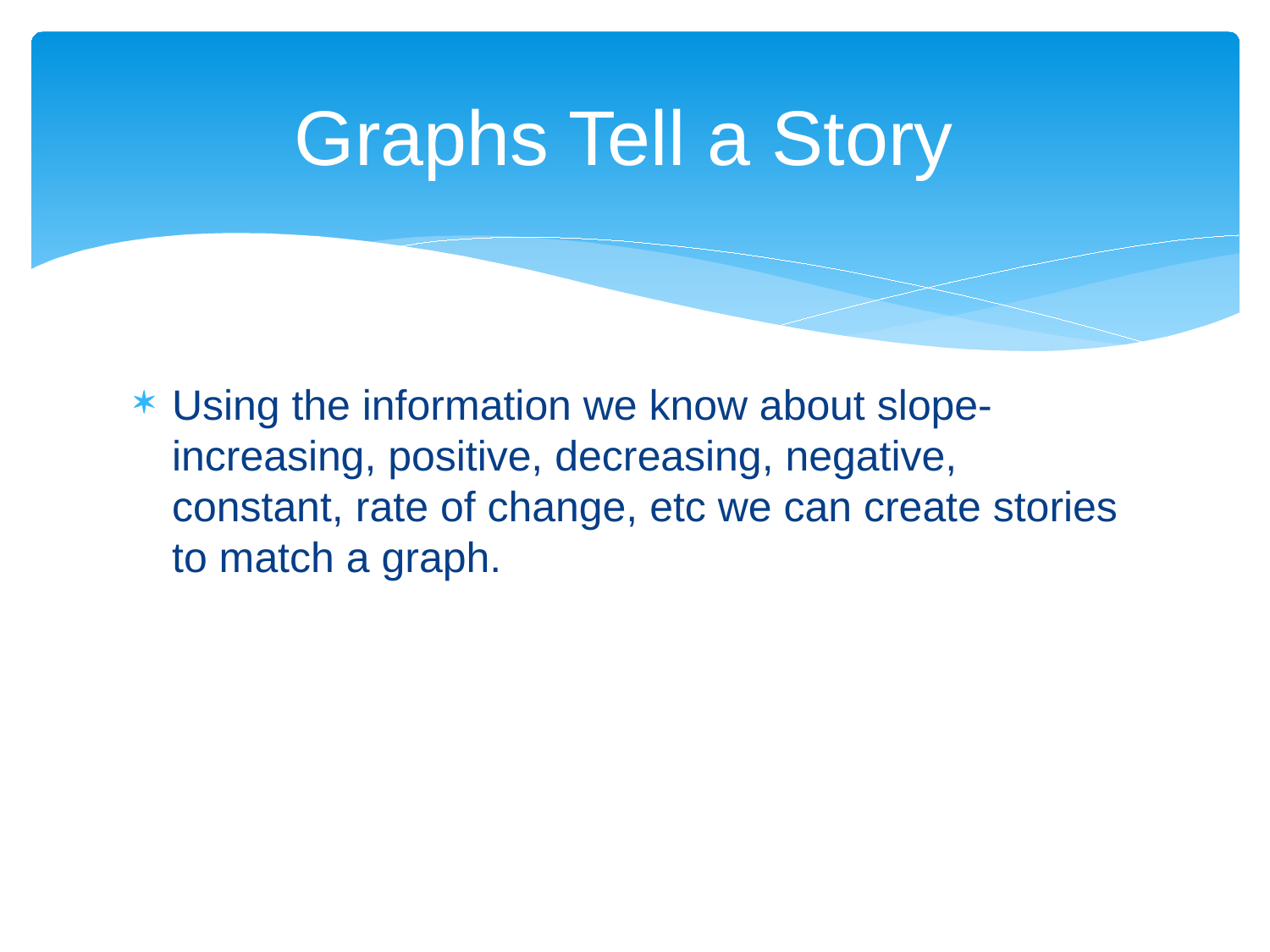

# Graphs Tell a Story
Using the information we know about slope- increasing, positive, decreasing, negative, constant, rate of change, etc we can create stories to match a graph.